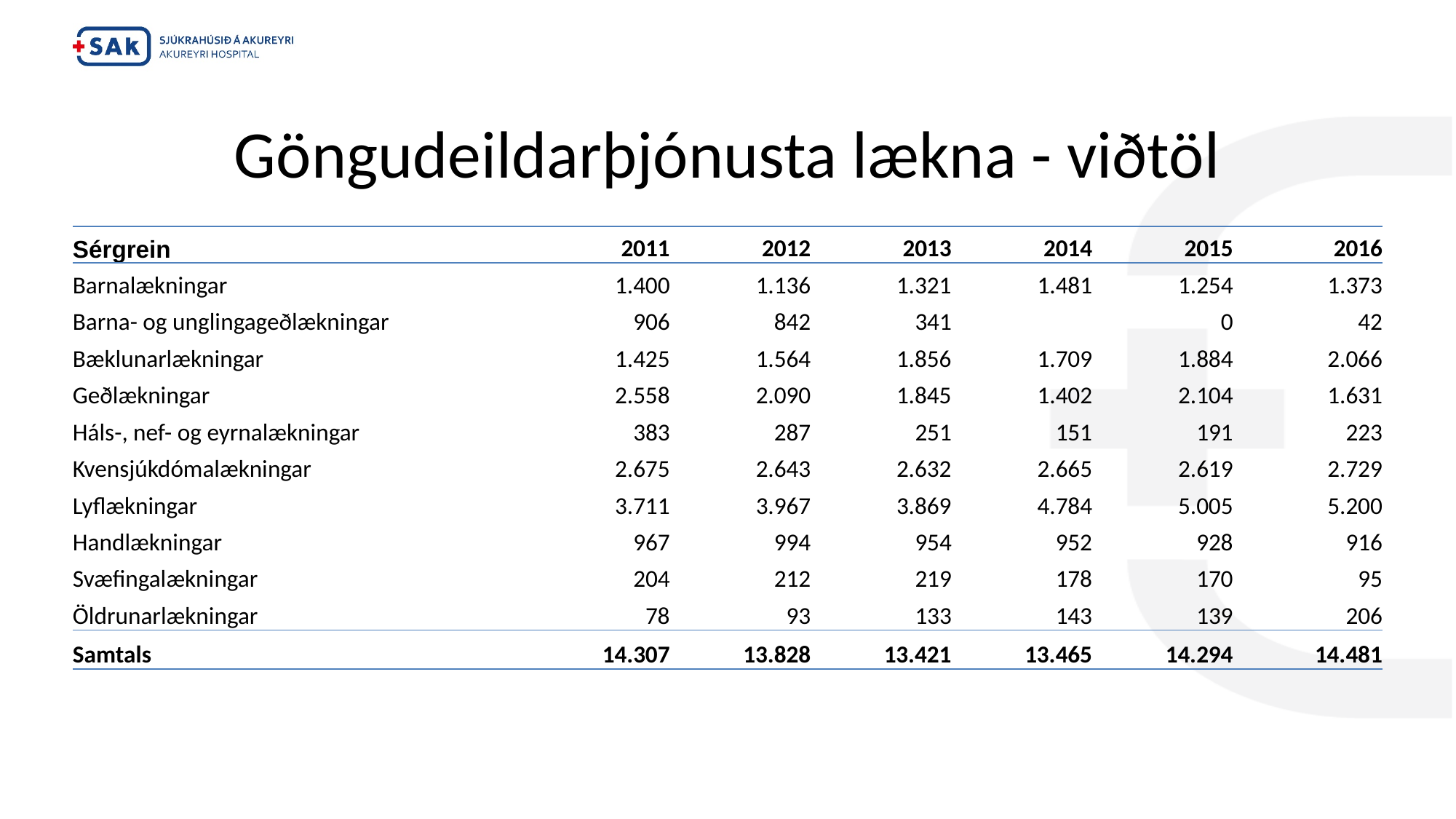

# Göngudeildarþjónusta lækna - viðtöl
| Sérgrein | 2011 | 2012 | 2013 | 2014 | 2015 | 2016 |
| --- | --- | --- | --- | --- | --- | --- |
| Barnalækningar | 1.400 | 1.136 | 1.321 | 1.481 | 1.254 | 1.373 |
| Barna- og unglingageðlækningar | 906 | 842 | 341 |  | 0 | 42 |
| Bæklunarlækningar | 1.425 | 1.564 | 1.856 | 1.709 | 1.884 | 2.066 |
| Geðlækningar | 2.558 | 2.090 | 1.845 | 1.402 | 2.104 | 1.631 |
| Háls-, nef- og eyrnalækningar | 383 | 287 | 251 | 151 | 191 | 223 |
| Kvensjúkdómalækningar | 2.675 | 2.643 | 2.632 | 2.665 | 2.619 | 2.729 |
| Lyflækningar | 3.711 | 3.967 | 3.869 | 4.784 | 5.005 | 5.200 |
| Handlækningar | 967 | 994 | 954 | 952 | 928 | 916 |
| Svæfingalækningar | 204 | 212 | 219 | 178 | 170 | 95 |
| Öldrunarlækningar | 78 | 93 | 133 | 143 | 139 | 206 |
| Samtals | 14.307 | 13.828 | 13.421 | 13.465 | 14.294 | 14.481 |